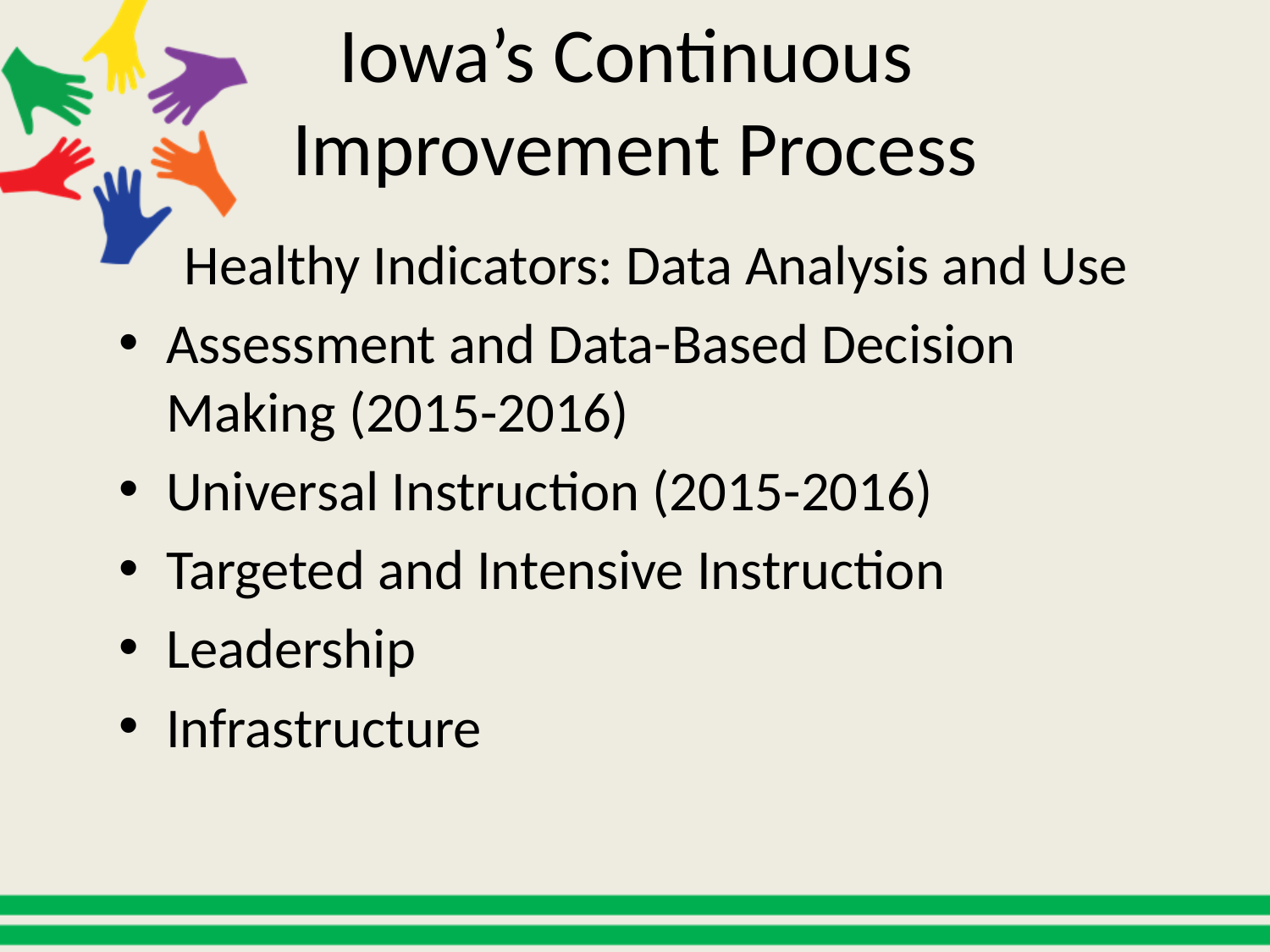

# Iowa’s Continuous Improvement Process
Healthy Indicators: Data Analysis and Use
Assessment and Data-Based Decision Making (2015-2016)
Universal Instruction (2015-2016)
Targeted and Intensive Instruction
Leadership
Infrastructure